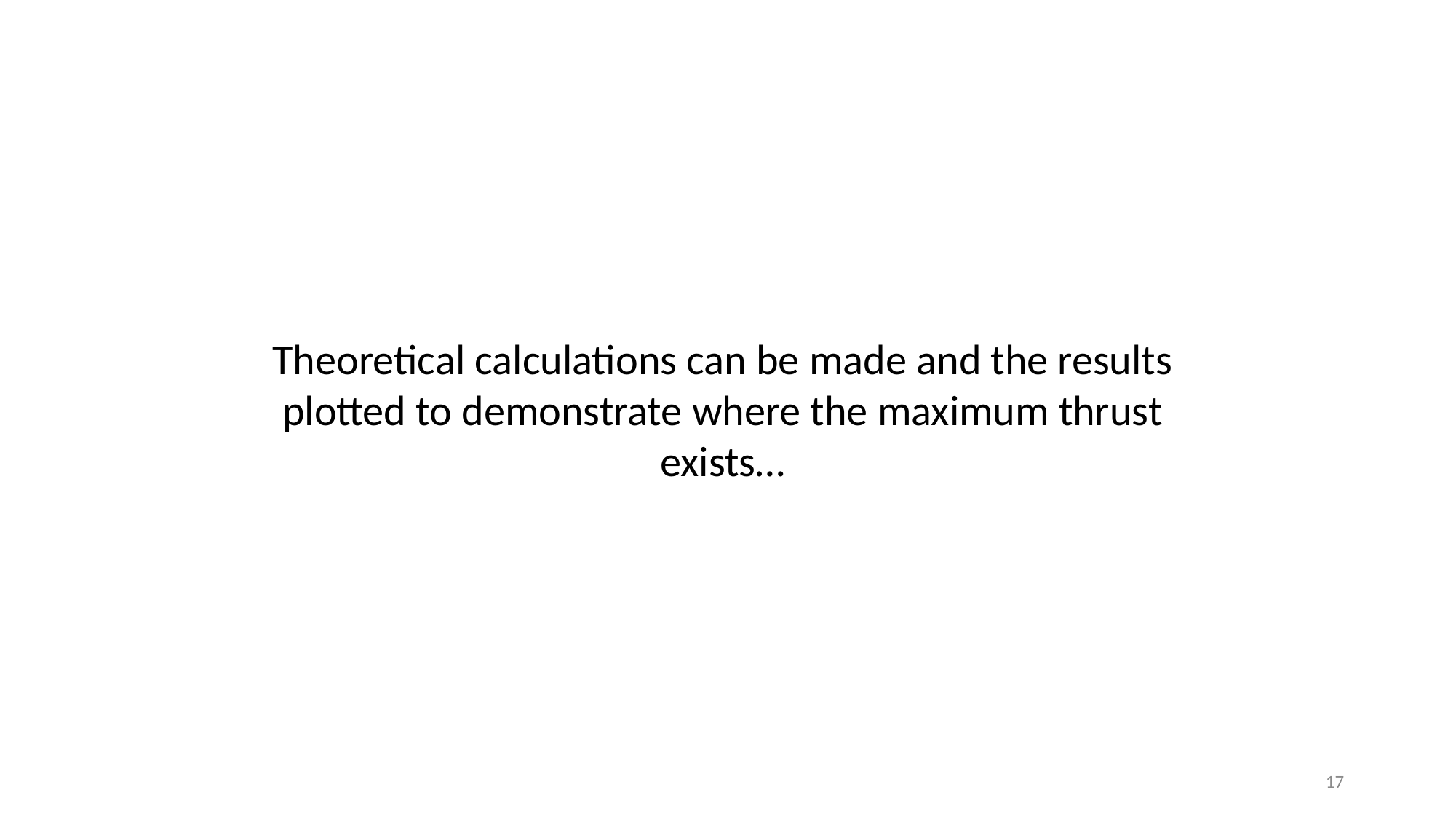

Theoretical calculations can be made and the results plotted to demonstrate where the maximum thrust exists…
17